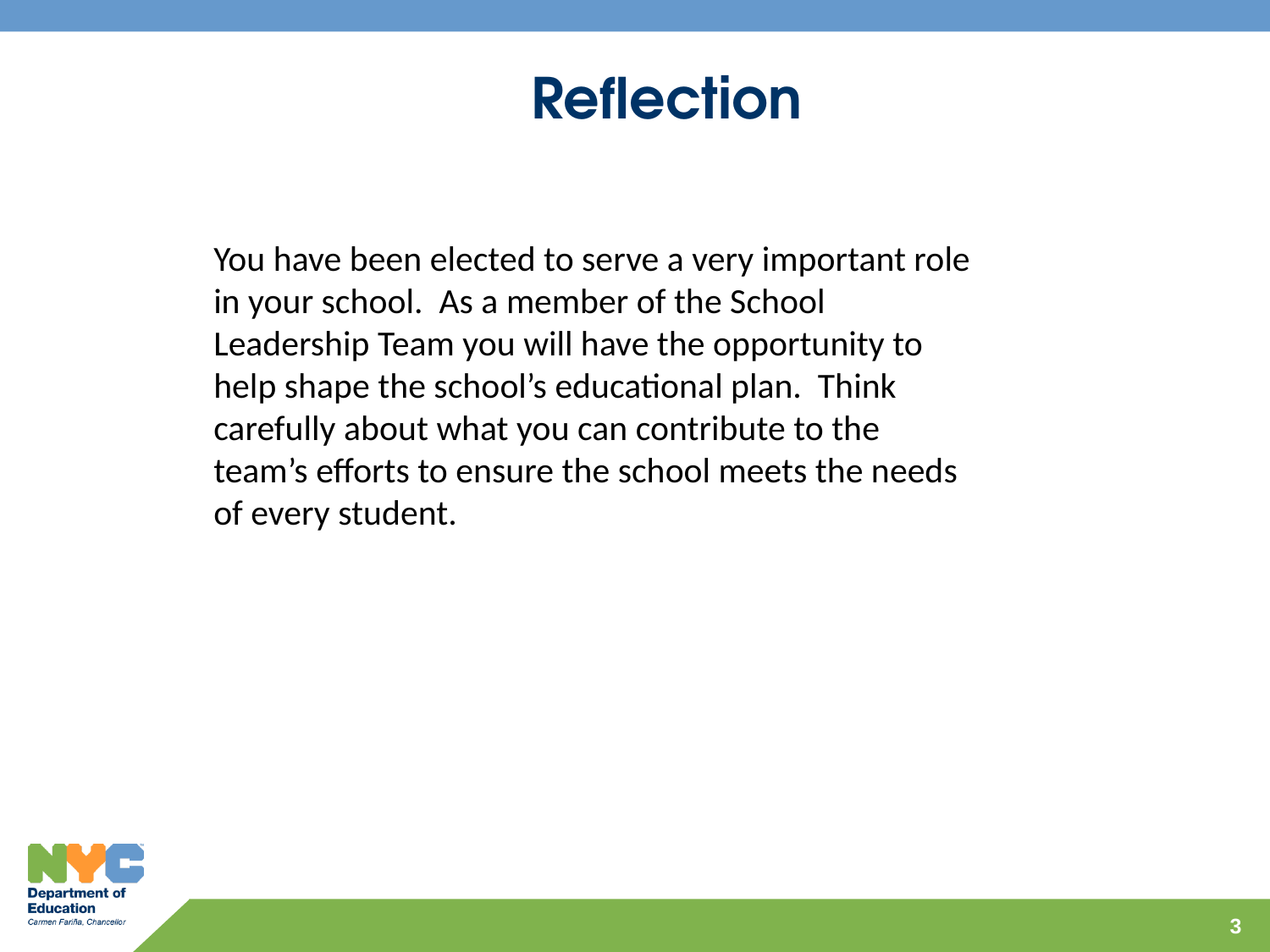

Reflection
You have been elected to serve a very important role in your school.  As a member of the School Leadership Team you will have the opportunity to  help shape the school’s educational plan.  Think carefully about what you can contribute to the team’s efforts to ensure the school meets the needs of every student.
3